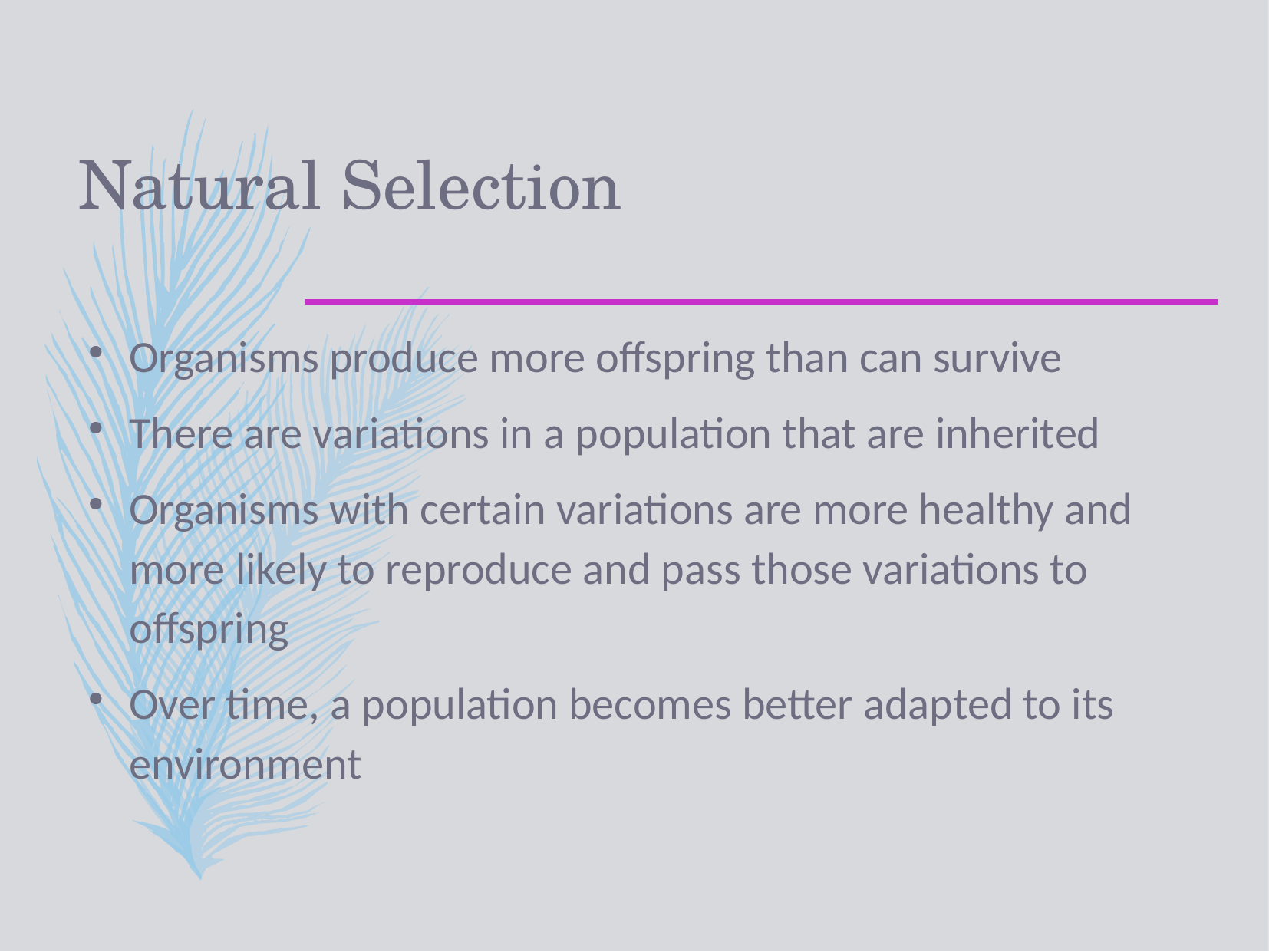

# Natural Selection
Organisms produce more offspring than can survive
There are variations in a population that are inherited
Organisms with certain variations are more healthy and more likely to reproduce and pass those variations to offspring
Over time, a population becomes better adapted to its environment